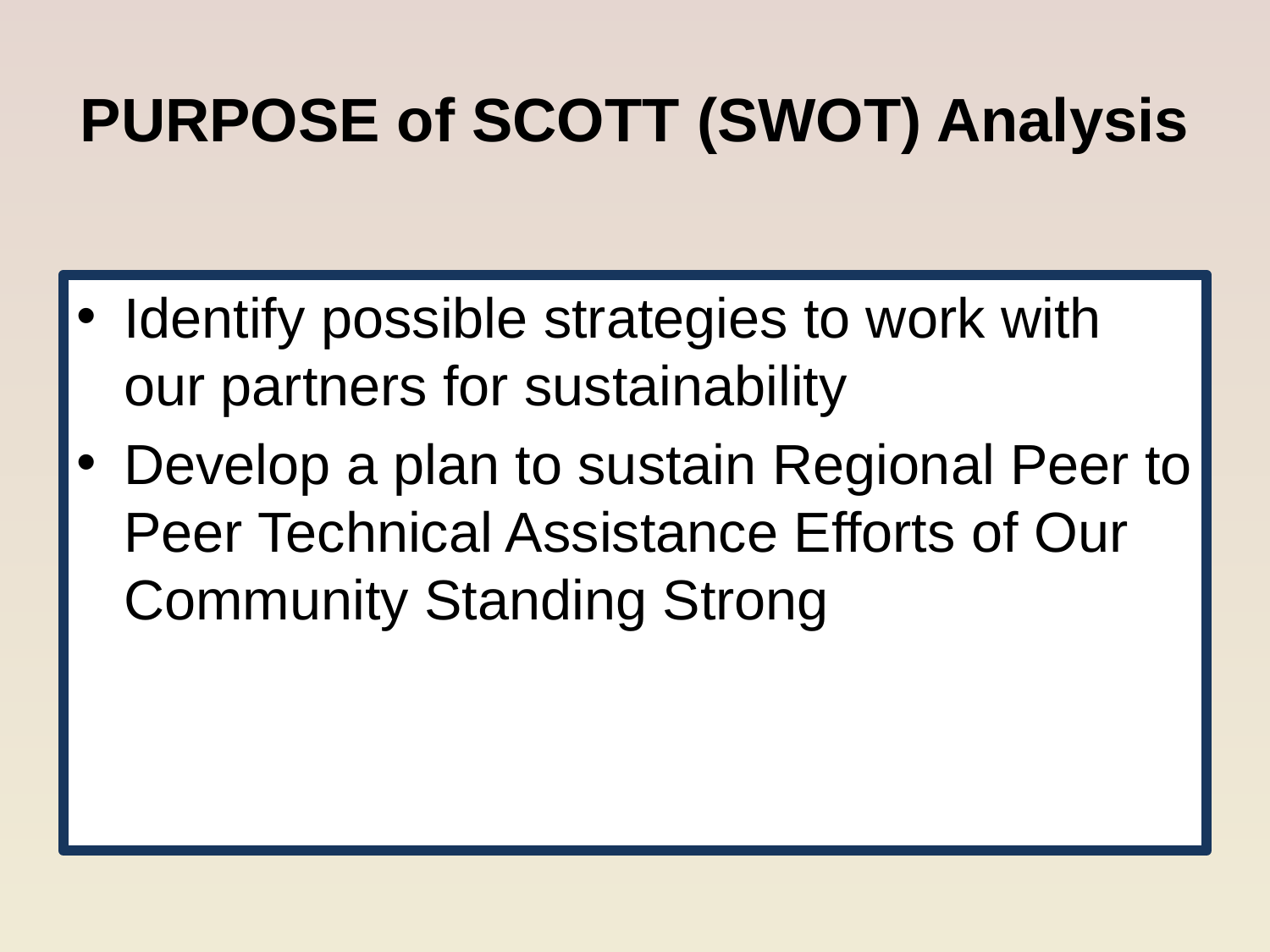

# PURPOSE of SCOTT (SWOT) Analysis
Identify possible strategies to work with our partners for sustainability
Develop a plan to sustain Regional Peer to Peer Technical Assistance Efforts of Our Community Standing Strong